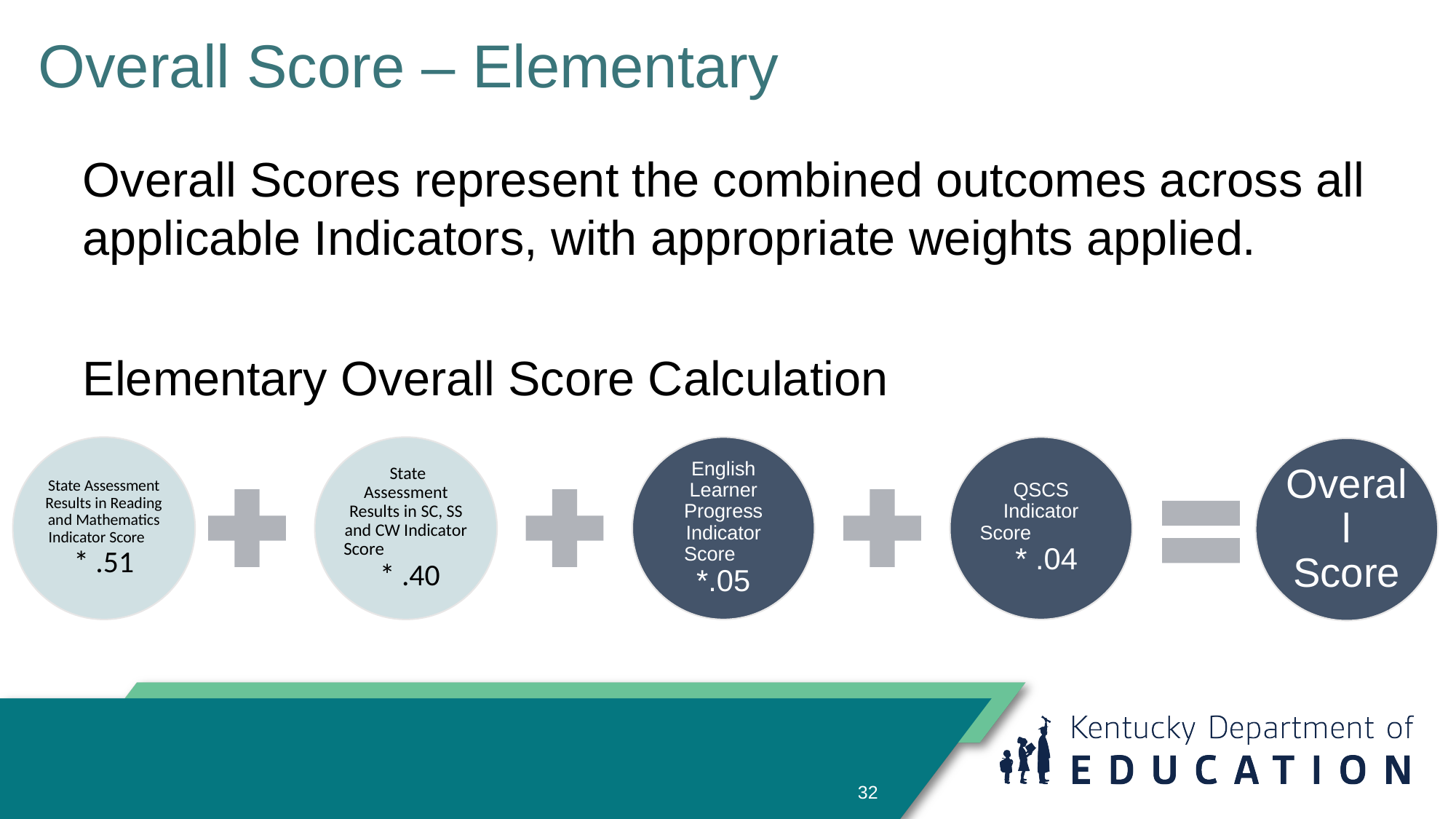

# Overall Score – Elementary
Overall Scores represent the combined outcomes across all applicable Indicators, with appropriate weights applied.

Elementary Overall Score Calculation
State Assessment Results in Reading and Mathematics Indicator Score     * .51

 State Assessment Results in SC, SS and CW Indicator Score                       * .40

English Learner Progress Indicator Score      *.05

QSCS Indicator Score                * .04

Overall Score